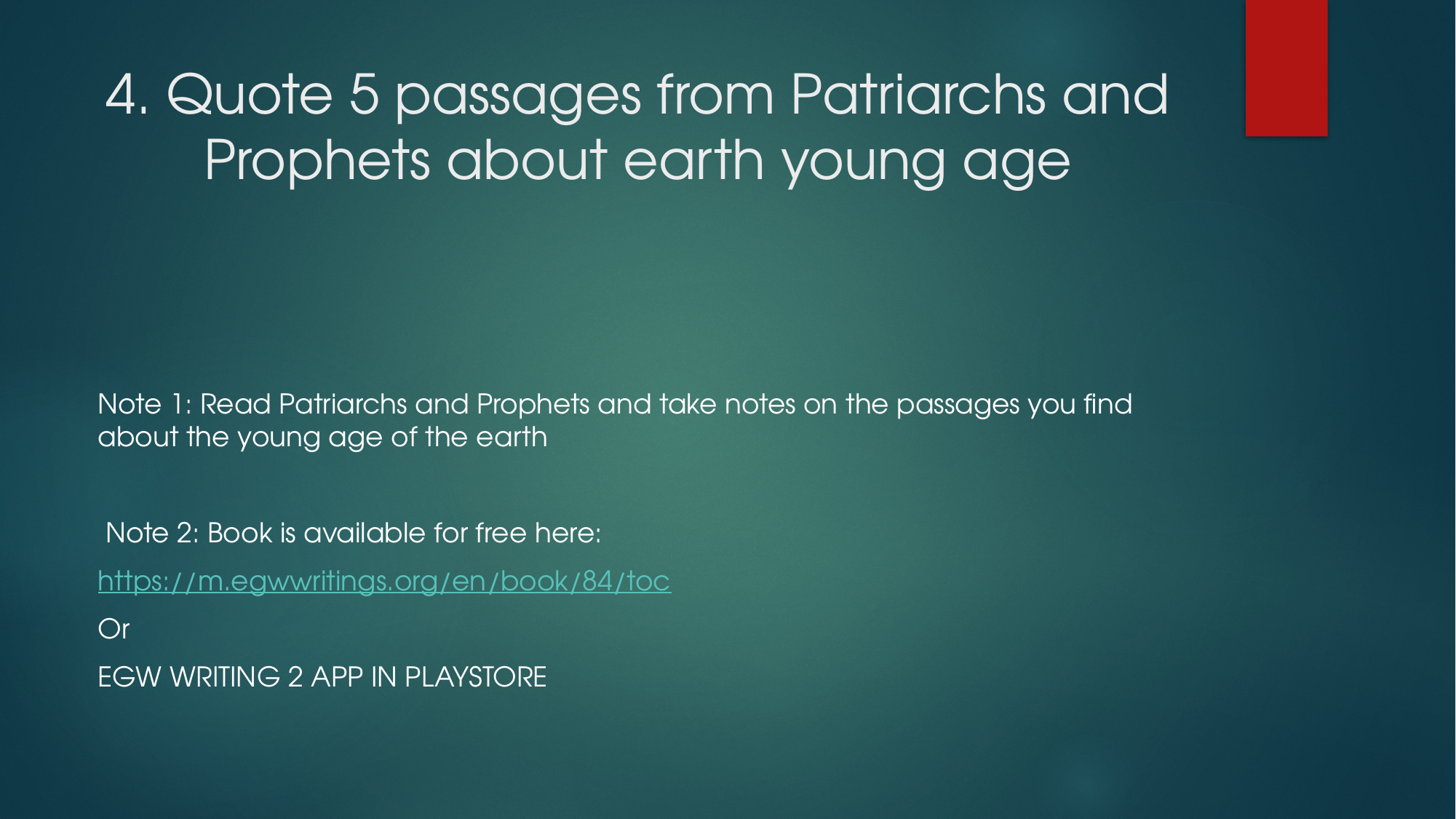

# 4. Quote 5 passages from Patriarchs and Prophets about earth young age

Note 1: Read Patriarchs and Prophets and take notes on the passages you find about the young age of the earth

 Note 2: Book is available for free here:
https://m.egwwritings.org/en/book/84/toc
Or
EGW WRITING 2 APP IN PLAYSTORE